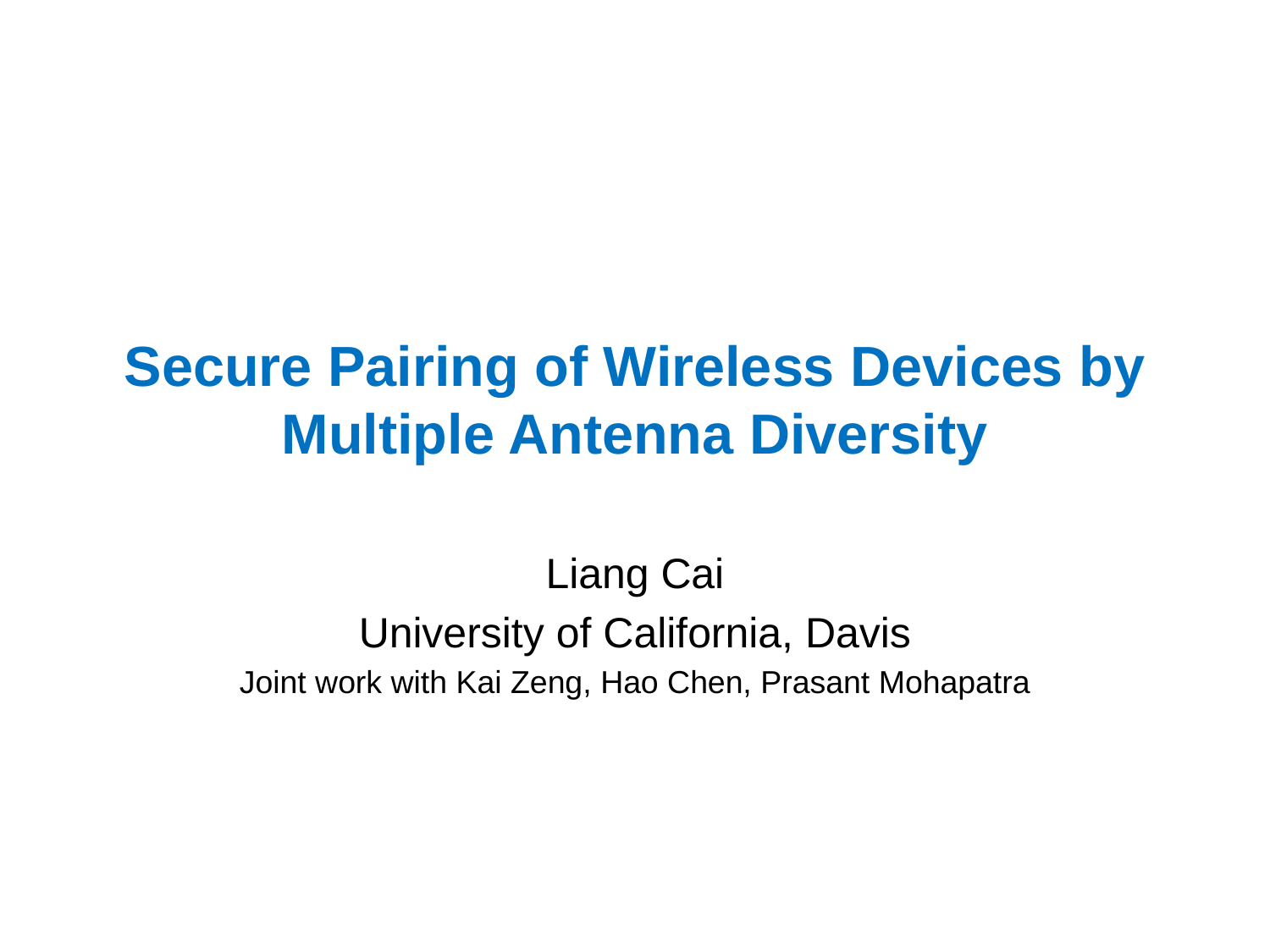

# Secure Pairing of Wireless Devices by Multiple Antenna Diversity
Liang Cai
University of California, Davis
Joint work with Kai Zeng, Hao Chen, Prasant Mohapatra